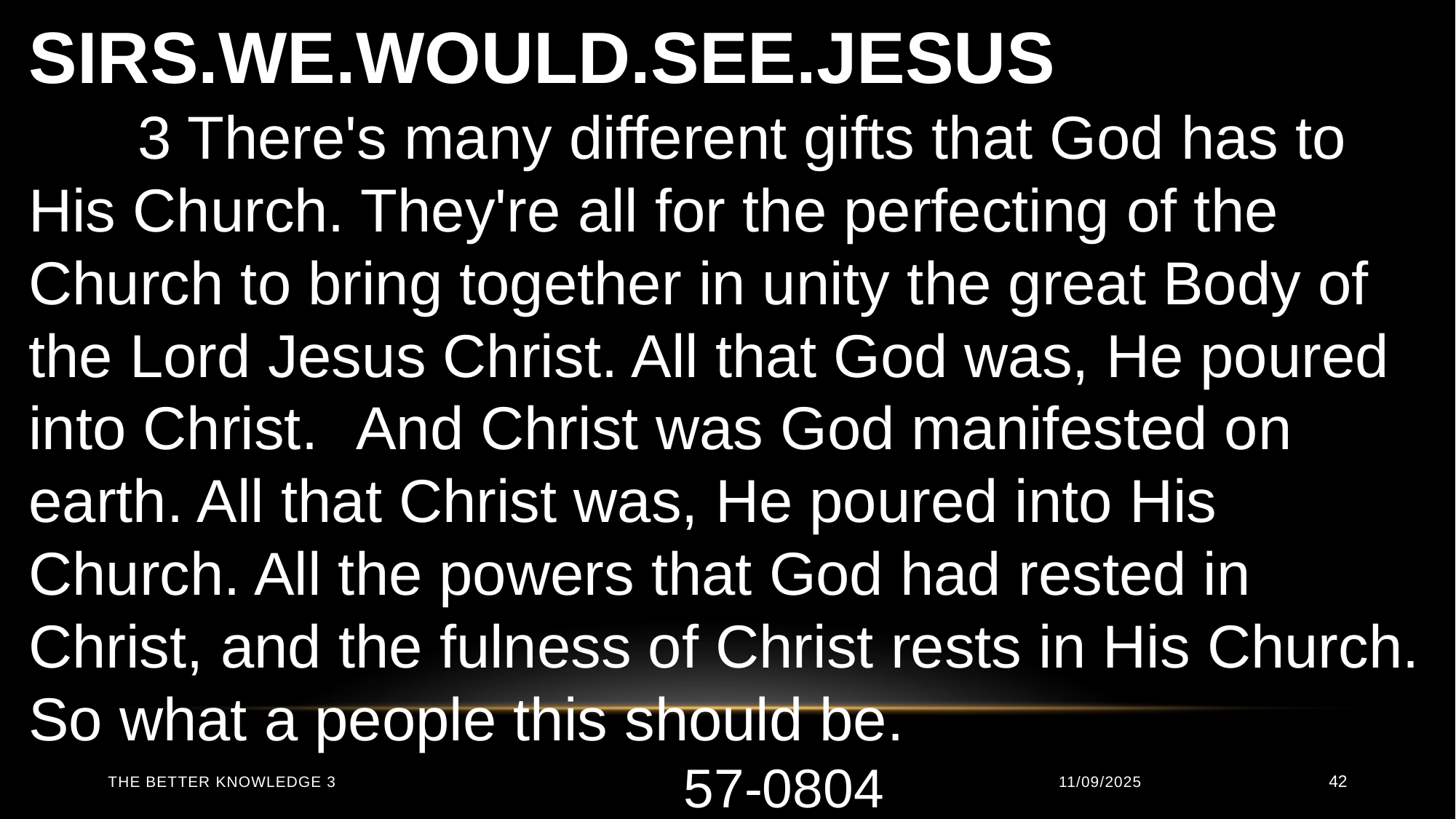

SIRS.WE.WOULD.SEE.JESUS
	3 There's many different gifts that God has to His Church. They're all for the perfecting of the Church to bring together in unity the great Body of the Lord Jesus Christ. All that God was, He poured into Christ. 	And Christ was God manifested on earth. All that Christ was, He poured into His Church. All the powers that God had rested in Christ, and the fulness of Christ rests in His Church. So what a people this should be. 										57-0804
The Better Knowledge 3
11/09/2025
42